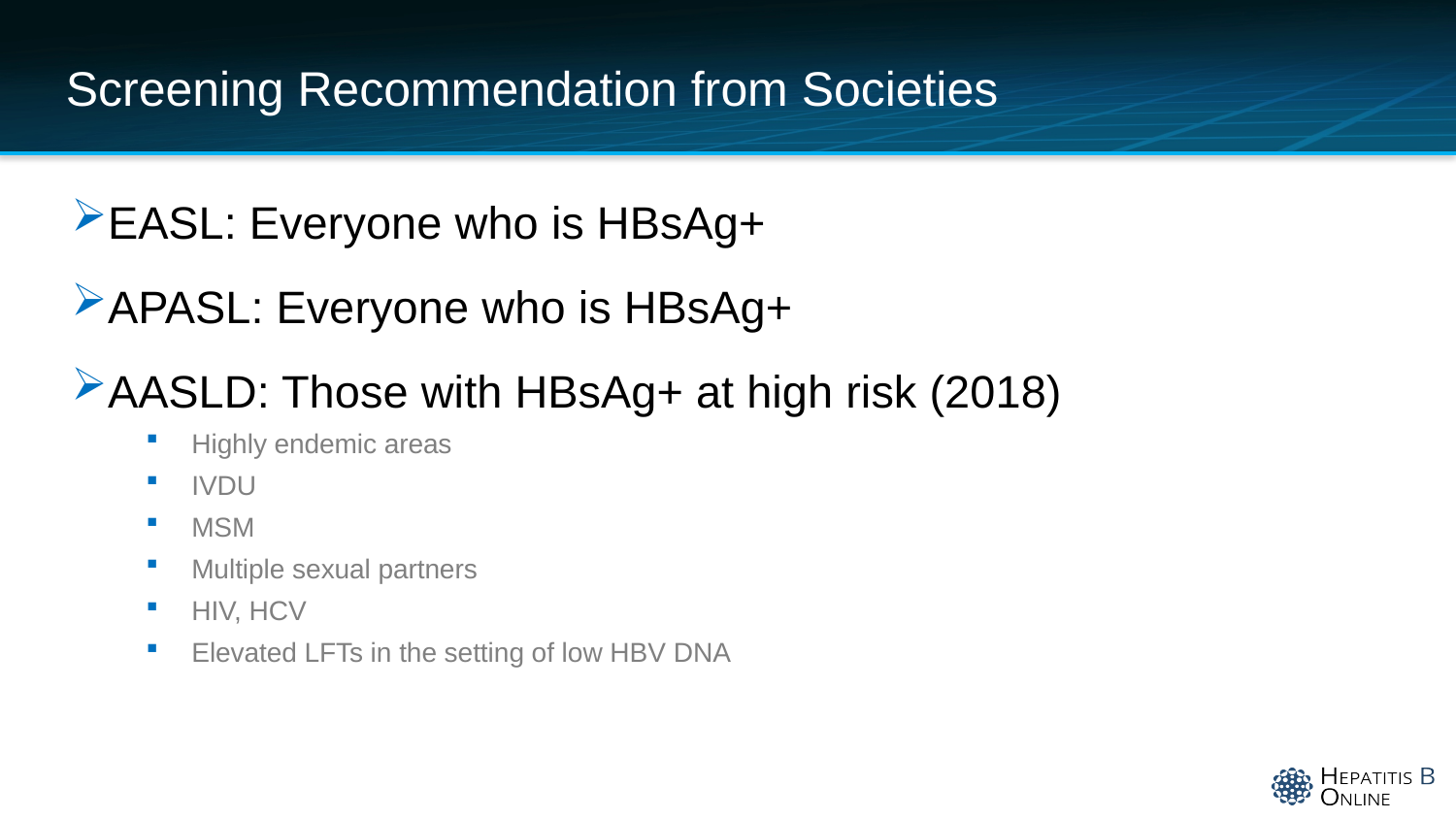

# Screening Recommendation from Societies
EASL: Everyone who is HBsAg+
APASL: Everyone who is HBsAg+
AASLD: Those with HBsAg+ at high risk (2018)
Highly endemic areas
IVDU
MSM
Multiple sexual partners
HIV, HCV
Elevated LFTs in the setting of low HBV DNA